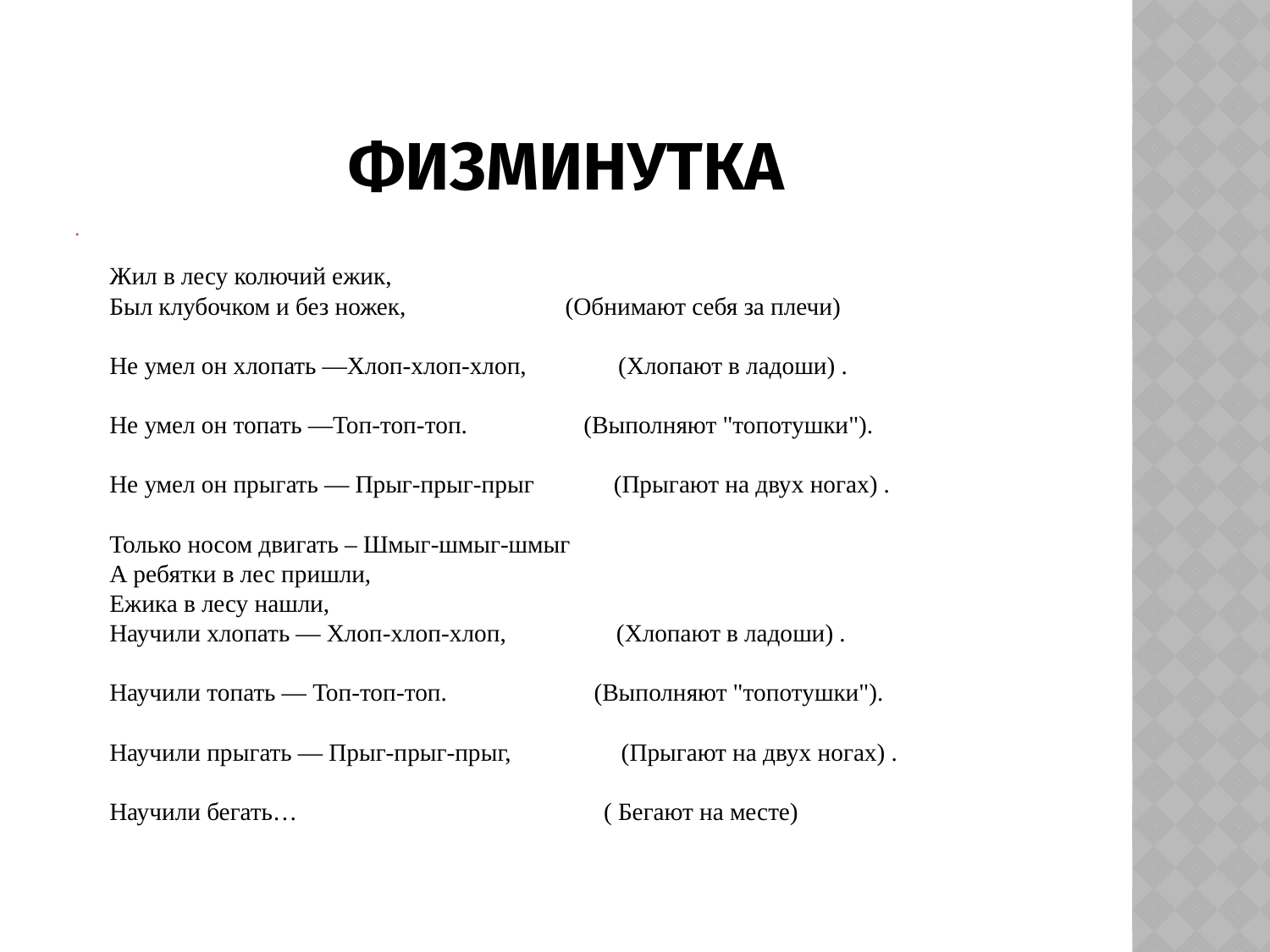

# Физминутка
Жил в лесу колючий ежик,
Был клубочком и без ножек,                          (Обнимают себя за плечи)
Не умел он хлопать —Хлоп-хлоп-хлоп,               (Хлопают в ладоши) .
Не умел он топать —Топ-топ-топ.                   (Выполняют "топотушки").
Не умел он прыгать — Прыг-прыг-прыг             (Прыгают на двух ногах) .
Только носом двигать – Шмыг-шмыг-шмыг
А ребятки в лес пришли,
Ежика в лесу нашли,
Научили хлопать — Хлоп-хлоп-хлоп,                  (Хлопают в ладоши) .
Научили топать — Топ-топ-топ.                        (Выполняют "топотушки").
Научили прыгать — Прыг-прыг-прыг,                  (Прыгают на двух ногах) .
Научили бегать…                                                  ( Бегают на месте)